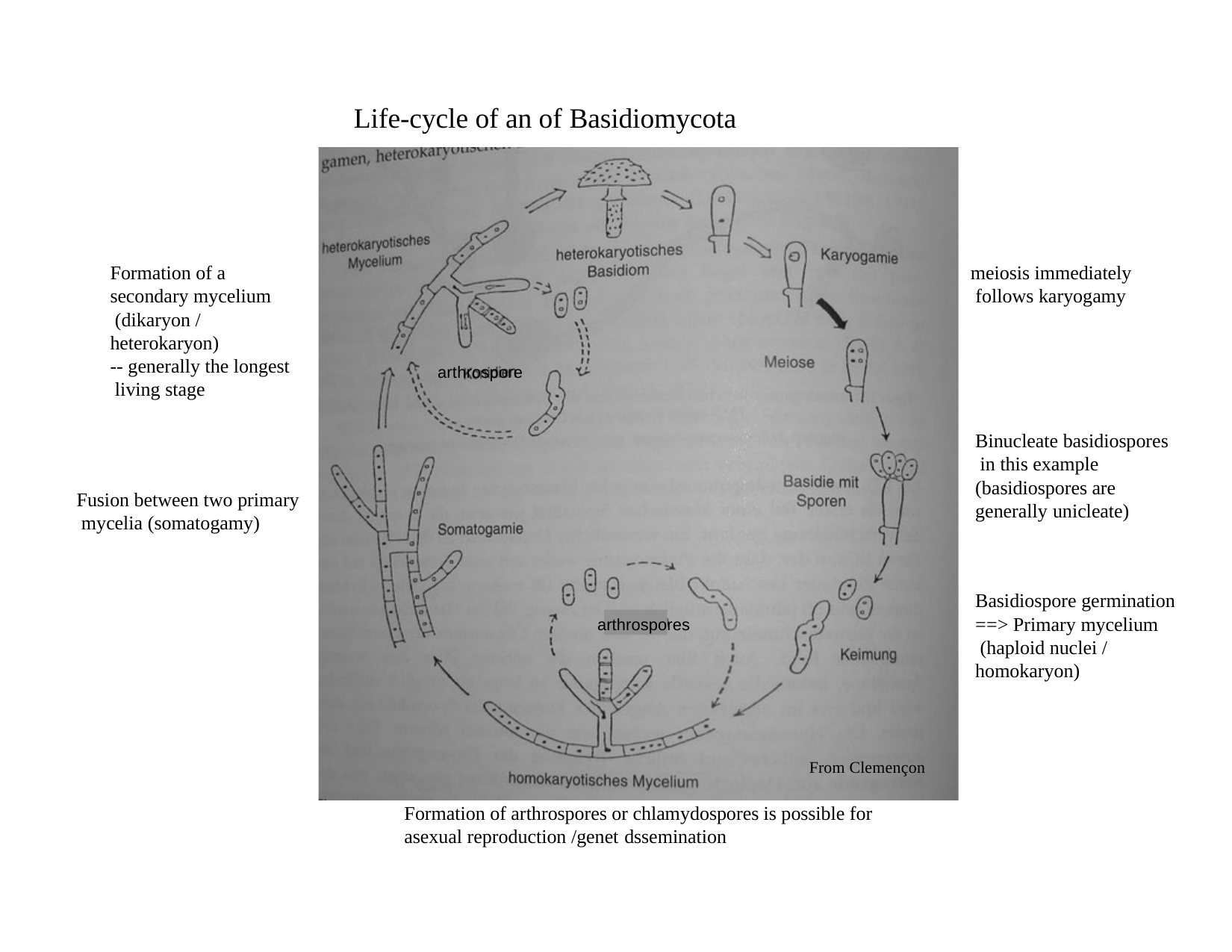

# Life-cycle of an of Basidiomycota

Formation of a  secondary mycelium  (dikaryon /  heterokaryon)
-- generally the longest  living stage
meiosis immediately  follows karyogamy
arthrospore
Binucleate basidiospores  in this example  (basidiospores are  generally unicleate)
Fusion between two primary  mycelia (somatogamy)
Basidiospore germination
==> Primary mycelium  (haploid nuclei /  homokaryon)

arthrospores
From Clemençon

Formation of arthrospores or chlamydospores is possible for  asexual reproduction /genet dssemination